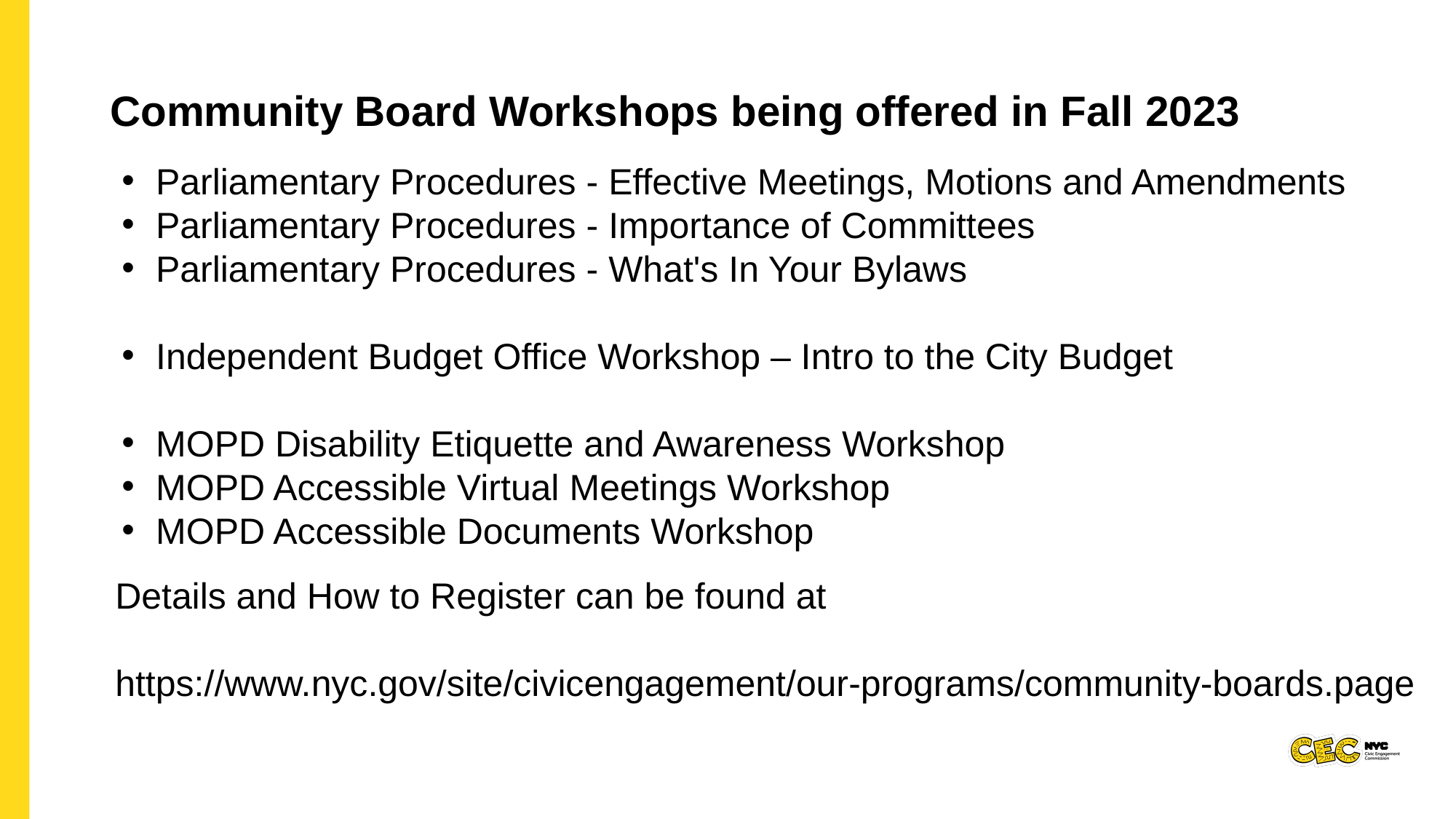

Community Board Workshops being offered in Fall 2023
Parliamentary Procedures - Effective Meetings, Motions and Amendments
Parliamentary Procedures - Importance of Committees
Parliamentary Procedures - What's In Your Bylaws

Independent Budget Office Workshop – Intro to the City Budget

MOPD Disability Etiquette and Awareness Workshop
MOPD Accessible Virtual Meetings Workshop
MOPD Accessible Documents Workshop
Details and How to Register can be found at

https://www.nyc.gov/site/civicengagement/our-programs/community-boards.page